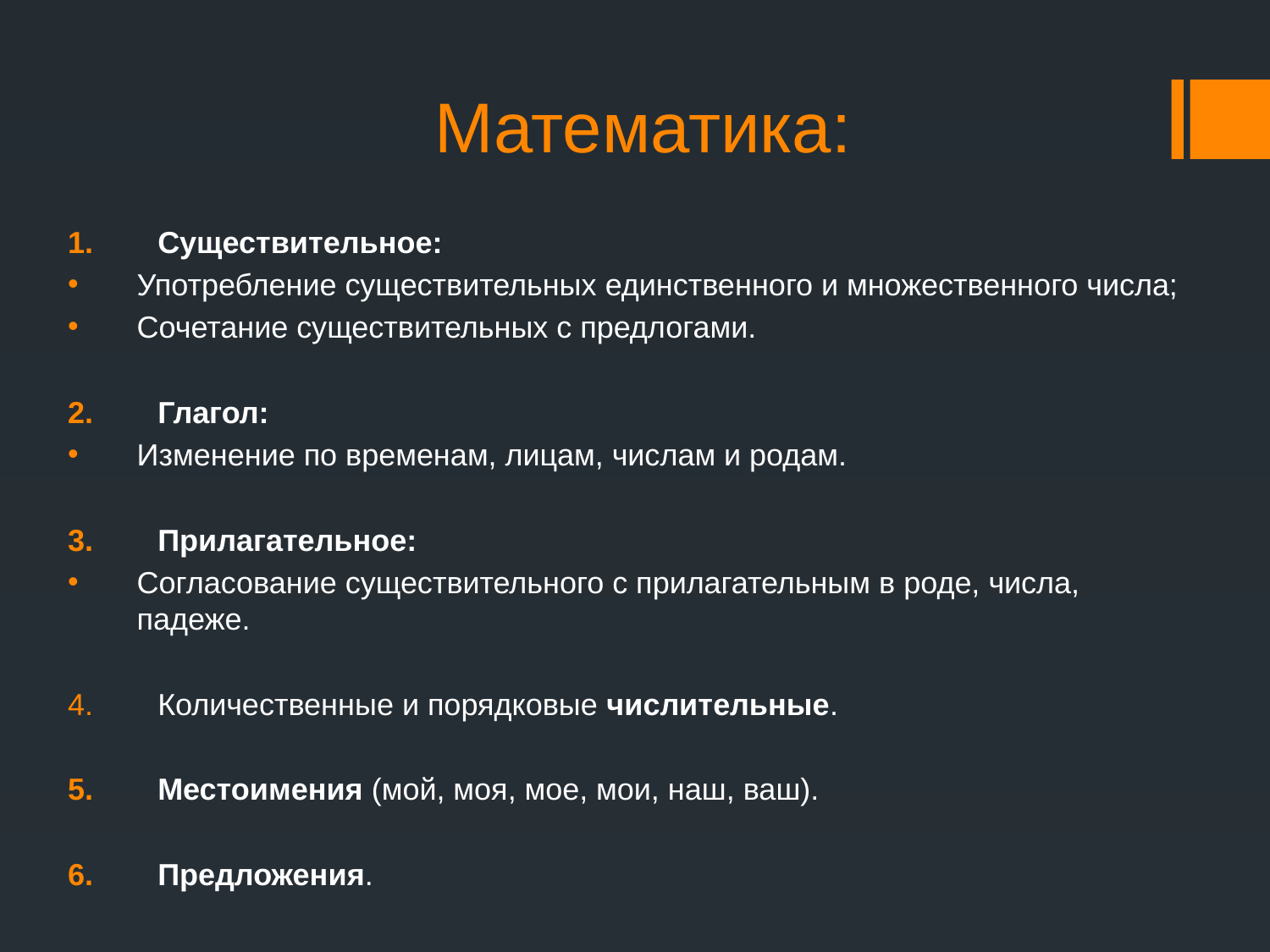

# Математика:
Существительное:
Употребление существительных единственного и множественного числа;
Сочетание существительных с предлогами.

Глагол:
Изменение по временам, лицам, числам и родам.

Прилагательное:
Согласование существительного с прилагательным в роде, числа, падеже.

Количественные и порядковые числительные.

Местоимения (мой, моя, мое, мои, наш, ваш).

Предложения.